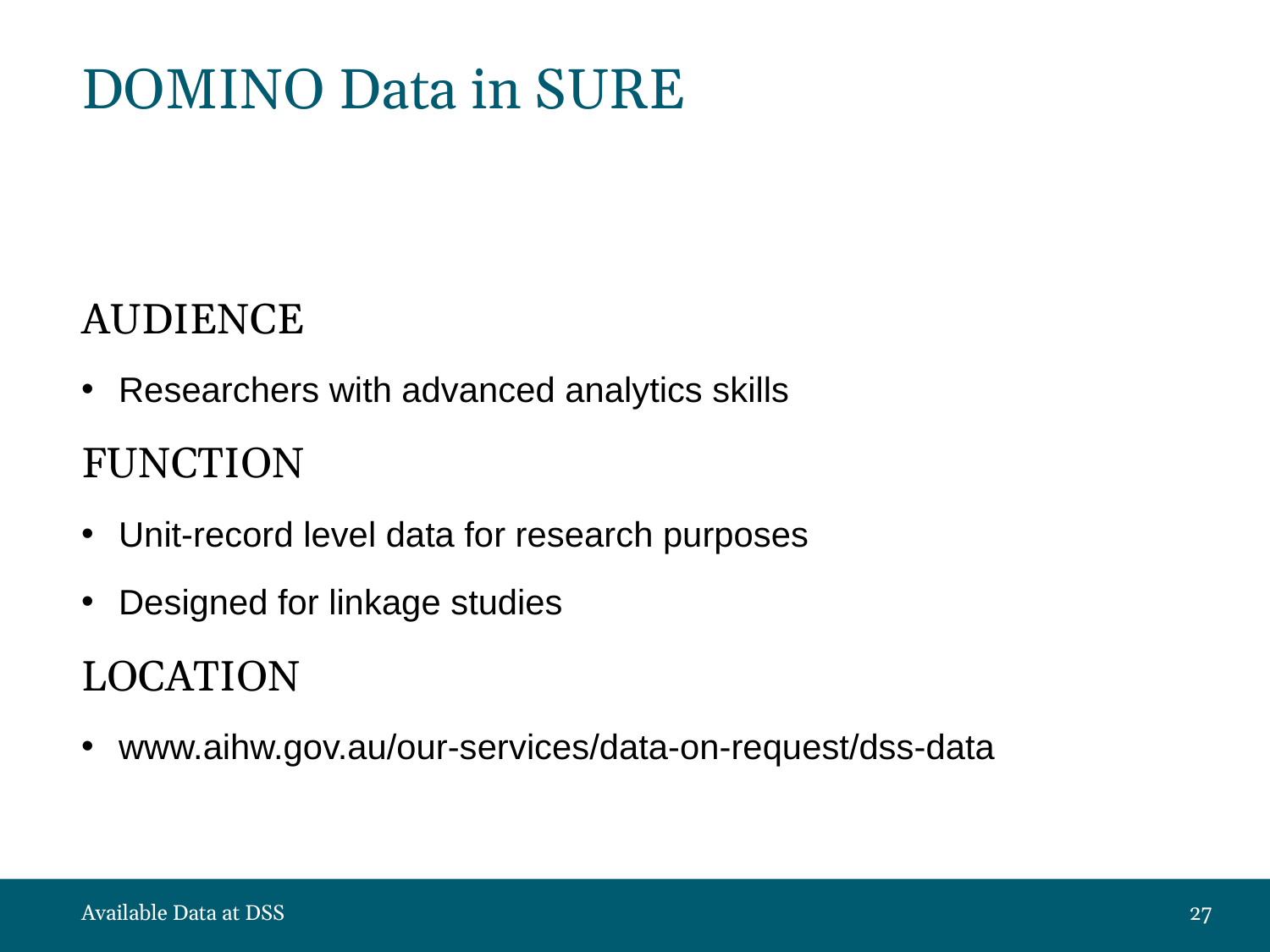

# DOMINO Data in SURE
AUDIENCE
Researchers with advanced analytics skills
FUNCTION
Unit-record level data for research purposes
Designed for linkage studies
LOCATION
www.aihw.gov.au/our-services/data-on-request/dss-data
Available Data at DSS
27